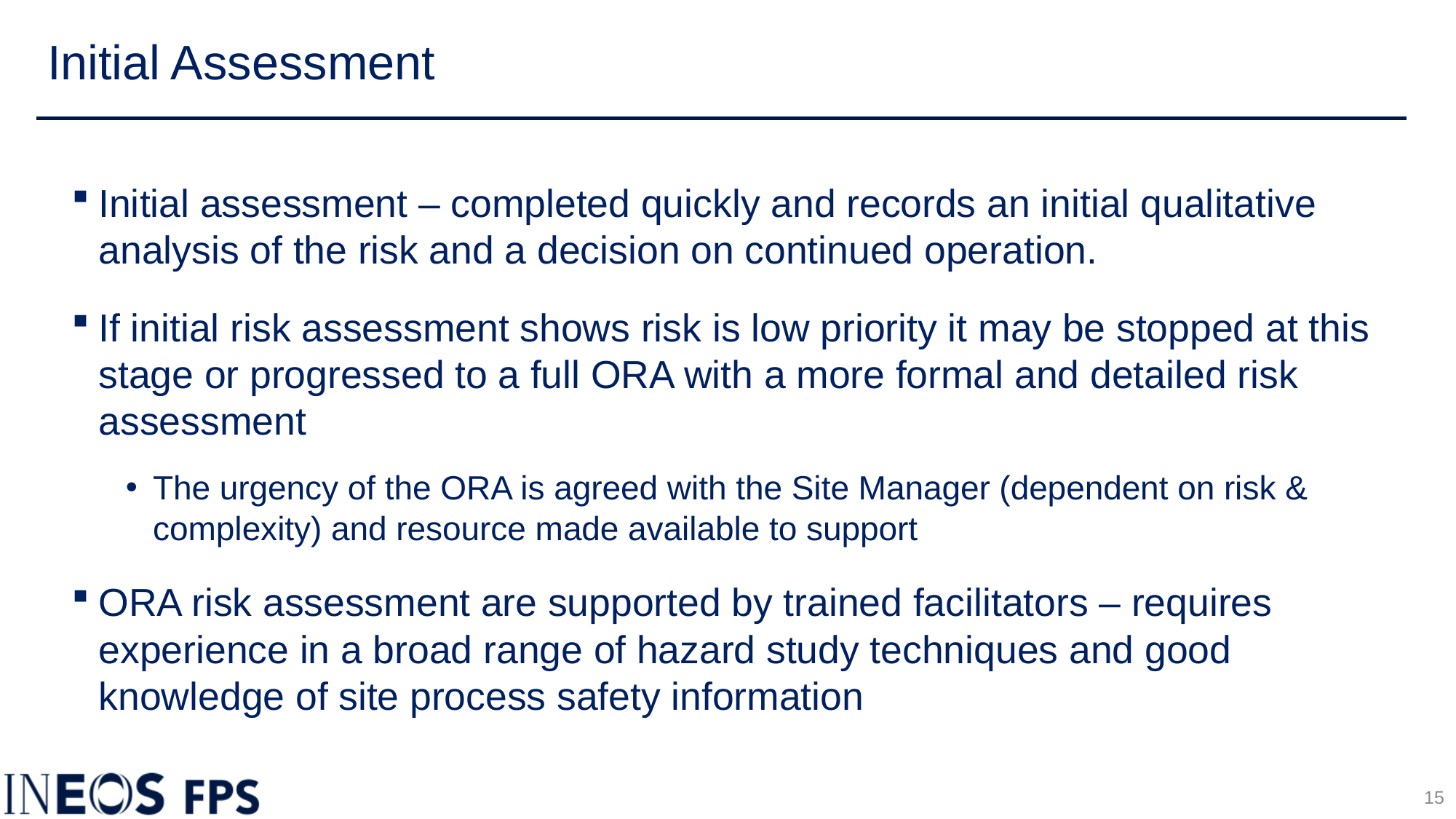

# Initial Assessment
Initial assessment – completed quickly and records an initial qualitative analysis of the risk and a decision on continued operation.
If initial risk assessment shows risk is low priority it may be stopped at this stage or progressed to a full ORA with a more formal and detailed risk assessment
The urgency of the ORA is agreed with the Site Manager (dependent on risk & complexity) and resource made available to support
ORA risk assessment are supported by trained facilitators – requires experience in a broad range of hazard study techniques and good knowledge of site process safety information
15